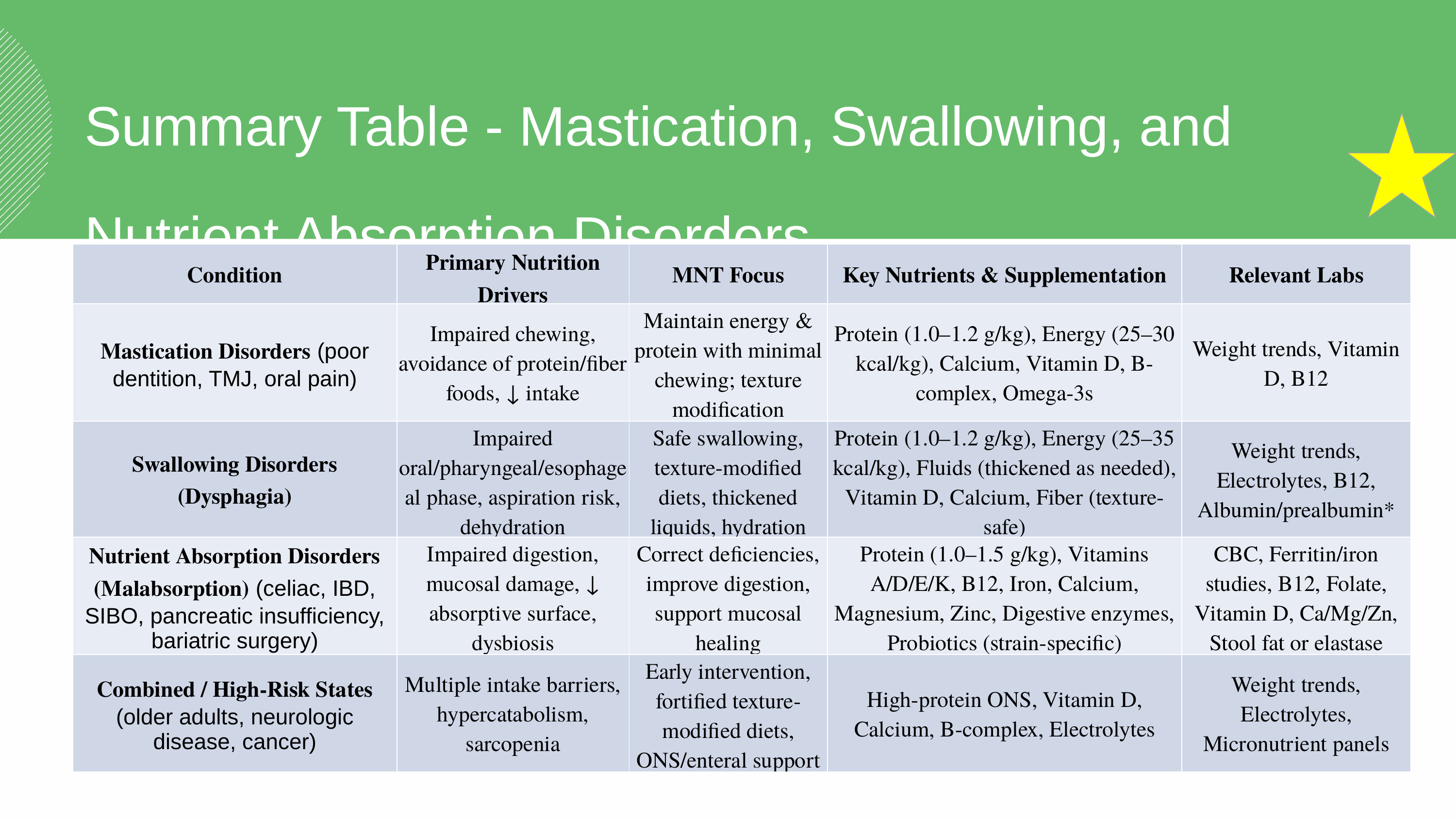

Summary Table - Mastication, Swallowing, and Nutrient Absorption Disorders

| Condition | Primary Nutrition Drivers | MNT Focus | Key Nutrients & Supplementation | Relevant Labs |
| --- | --- | --- | --- | --- |
| Mastication Disorders (poor dentition, TMJ, oral pain) | Impaired chewing, avoidance of protein/fiber foods, ↓ intake | Maintain energy & protein with minimal chewing; texture modification | Protein (1.0–1.2 g/kg), Energy (25–30 kcal/kg), Calcium, Vitamin D, B-complex, Omega-3s | Weight trends, Vitamin D, B12 |
| Swallowing Disorders (Dysphagia) | Impaired oral/pharyngeal/esophageal phase, aspiration risk, dehydration | Safe swallowing, texture-modified diets, thickened liquids, hydration | Protein (1.0–1.2 g/kg), Energy (25–35 kcal/kg), Fluids (thickened as needed), Vitamin D, Calcium, Fiber (texture-safe) | Weight trends, Electrolytes, B12, Albumin/prealbumin\* |
| Nutrient Absorption Disorders (Malabsorption) (celiac, IBD, SIBO, pancreatic insufficiency, bariatric surgery) | Impaired digestion, mucosal damage, ↓ absorptive surface, dysbiosis | Correct deficiencies, improve digestion, support mucosal healing | Protein (1.0–1.5 g/kg), Vitamins A/D/E/K, B12, Iron, Calcium, Magnesium, Zinc, Digestive enzymes, Probiotics (strain-specific) | CBC, Ferritin/iron studies, B12, Folate, Vitamin D, Ca/Mg/Zn, Stool fat or elastase |
| Combined / High-Risk States (older adults, neurologic disease, cancer) | Multiple intake barriers, hypercatabolism, sarcopenia | Early intervention, fortified texture-modified diets, ONS/enteral support | High-protein ONS, Vitamin D, Calcium, B-complex, Electrolytes | Weight trends, Electrolytes, Micronutrient panels |